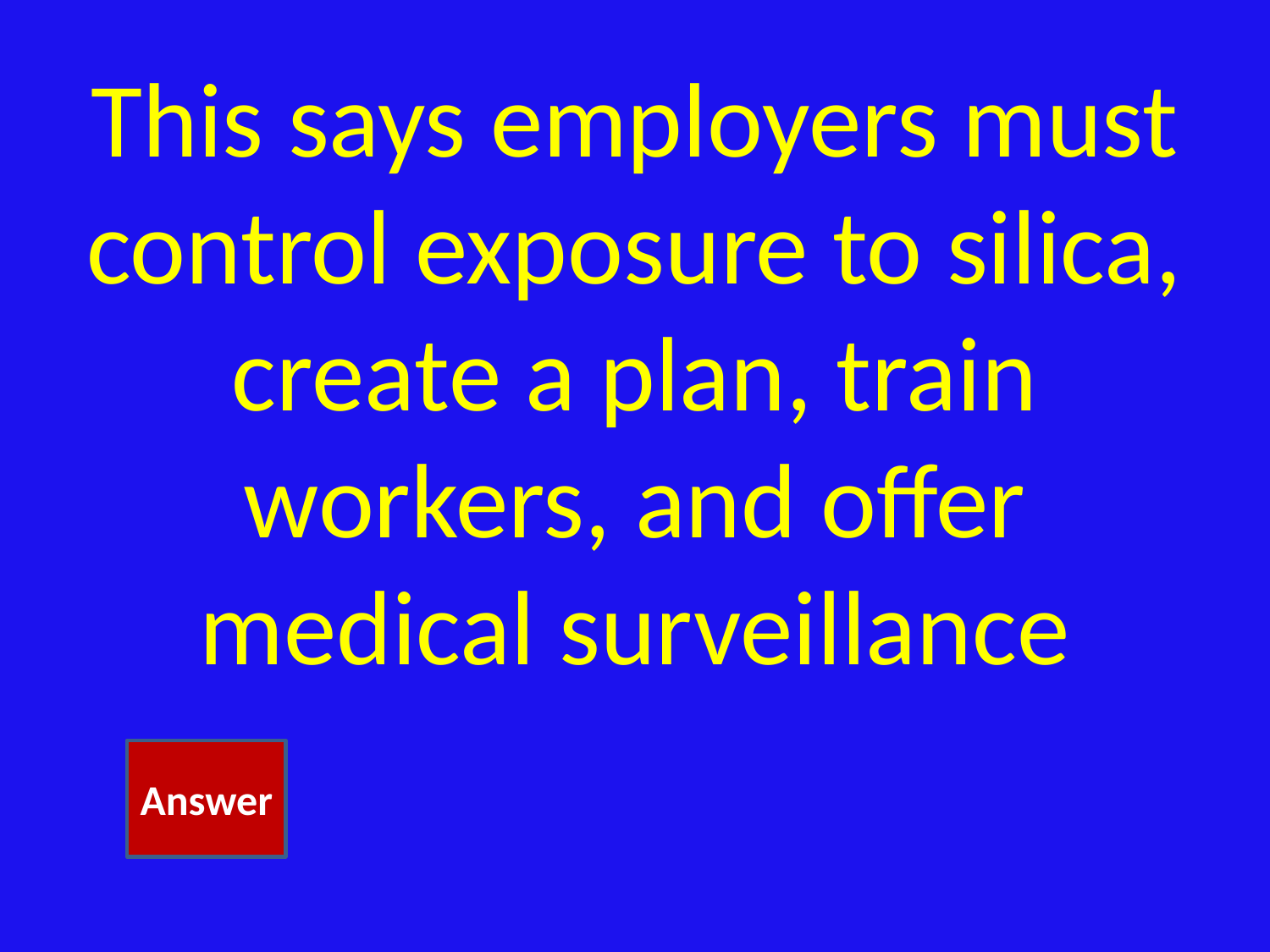

# This says employers must control exposure to silica, create a plan, train workers, and offer medical surveillance